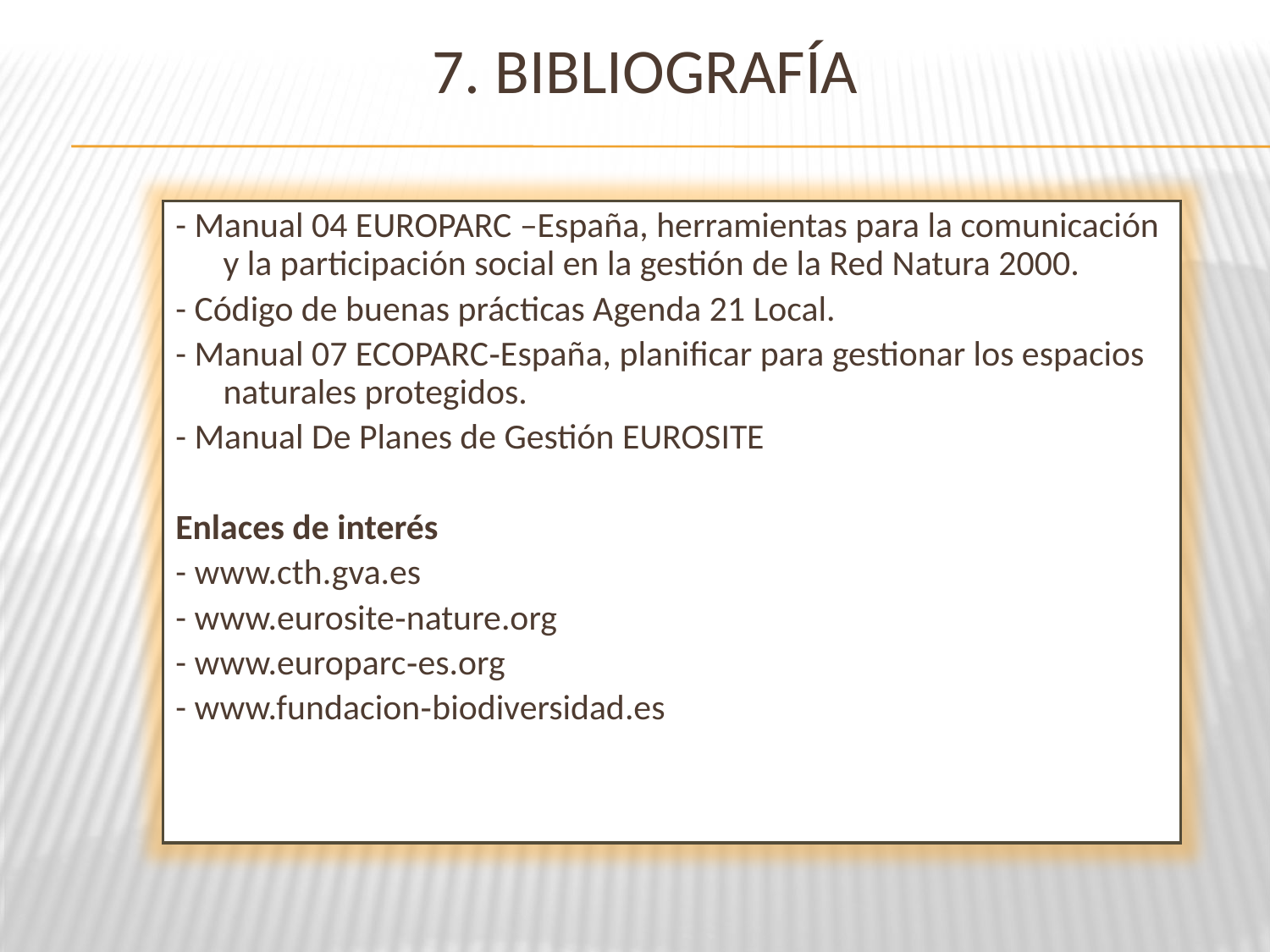

# 7. bibliografía
- Manual 04 EUROPARC –España, herramientas para la comunicación y la participación social en la gestión de la Red Natura 2000.
- Código de buenas prácticas Agenda 21 Local.
- Manual 07 ECOPARC‐España, planificar para gestionar los espacios naturales protegidos.
- Manual De Planes de Gestión EUROSITE

Enlaces de interés
- www.cth.gva.es
- www.eurosite‐nature.org
- www.europarc‐es.org
- www.fundacion‐biodiversidad.es